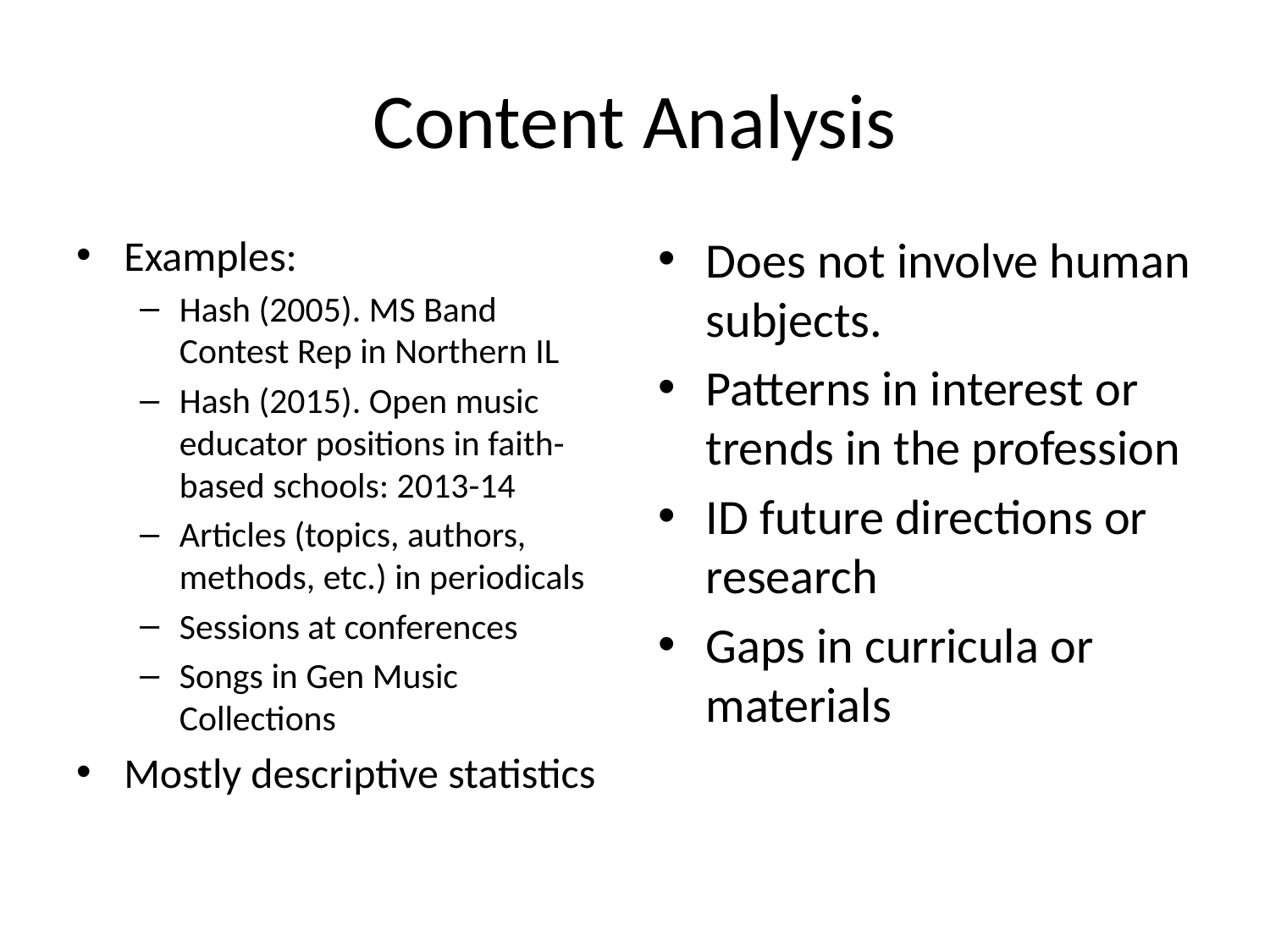

# Content Analysis
Examples:
Hash (2005). MS Band Contest Rep in Northern IL
Hash (2015). Open music educator positions in faith-based schools: 2013-14
Articles (topics, authors, methods, etc.) in periodicals
Sessions at conferences
Songs in Gen Music Collections
Mostly descriptive statistics

Does not involve human subjects.
Patterns in interest or trends in the profession
ID future directions or research
Gaps in curricula or materials